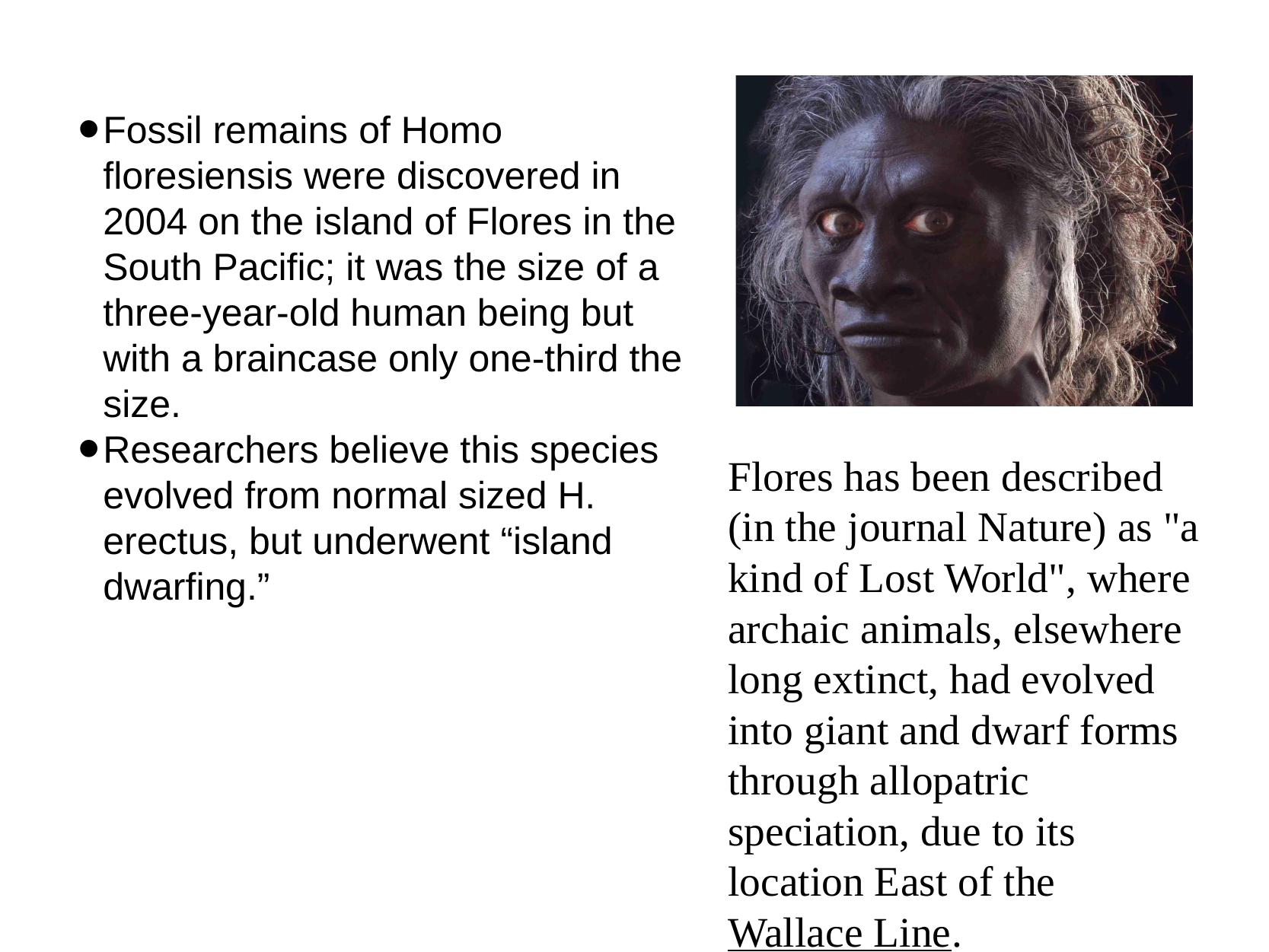

Fossil remains of Homo floresiensis were discovered in 2004 on the island of Flores in the South Pacific; it was the size of a three-year-old human being but with a braincase only one-third the size.
Researchers believe this species evolved from normal sized H. erectus, but underwent “island dwarfing.”

Flores has been described (in the journal Nature) as "a kind of Lost World", where archaic animals, elsewhere long extinct, had evolved into giant and dwarf forms through allopatric speciation, due to its location East of the Wallace Line.

The island had dwarf elephants and giant monitor lizards akin to the Komodo dragon, as well as H. floresiensis, which can be considered a species of diminutive human.

The discoverers have called members of the diminutive species "hobbits", after J.R.R. Tolkien's fictional race of roughly the same height.